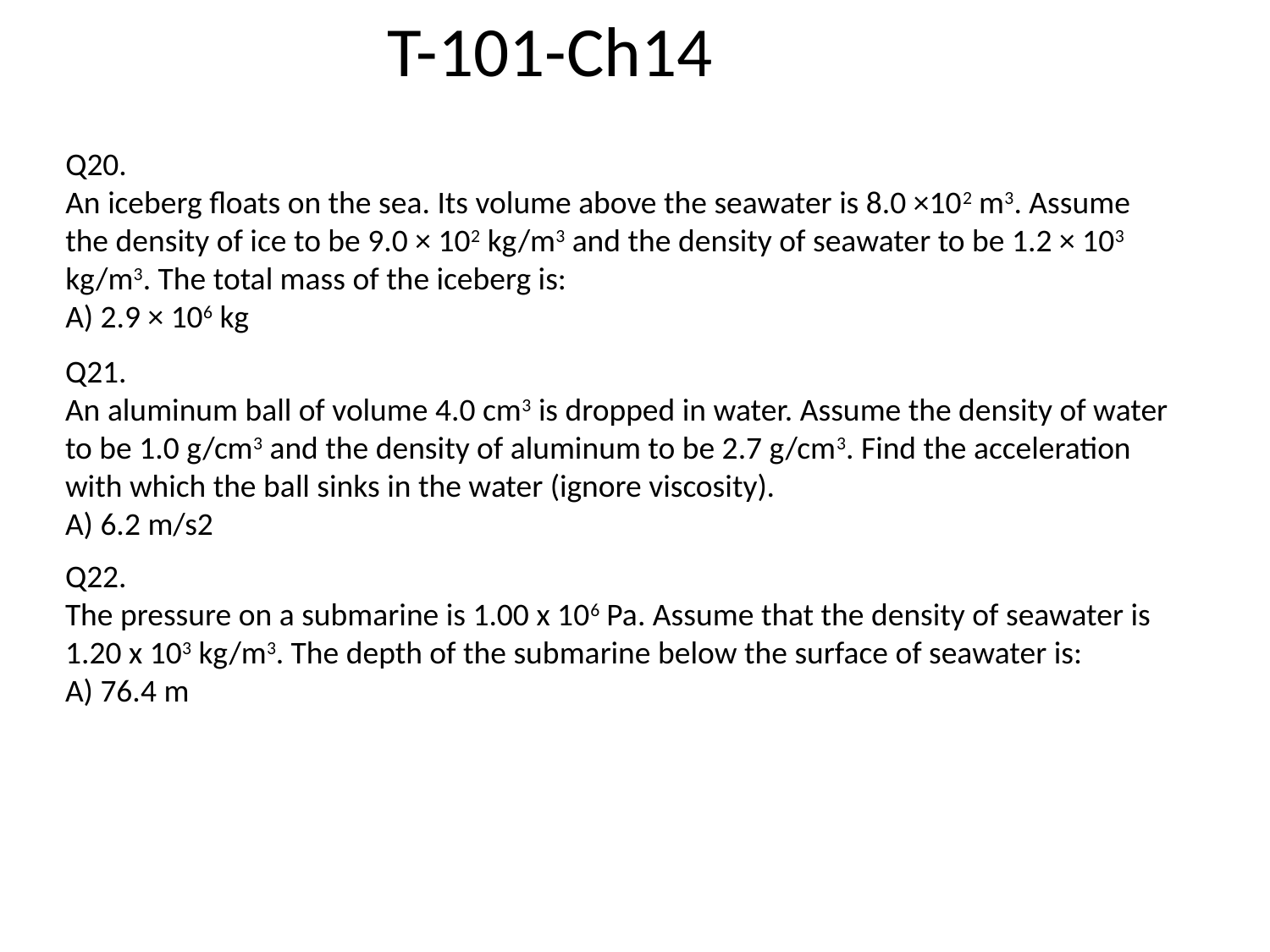

T-101-Ch14
Q20.
An iceberg floats on the sea. Its volume above the seawater is 8.0 ×102 m3. Assume the density of ice to be 9.0 × 102 kg/m3 and the density of seawater to be 1.2 × 103 kg/m3. The total mass of the iceberg is:
A) 2.9 × 106 kg
Q21.
An aluminum ball of volume 4.0 cm3 is dropped in water. Assume the density of water to be 1.0 g/cm3 and the density of aluminum to be 2.7 g/cm3. Find the acceleration with which the ball sinks in the water (ignore viscosity).
A) 6.2 m/s2
Q22.
The pressure on a submarine is 1.00 x 106 Pa. Assume that the density of seawater is 1.20 x 103 kg/m3. The depth of the submarine below the surface of seawater is:
A) 76.4 m